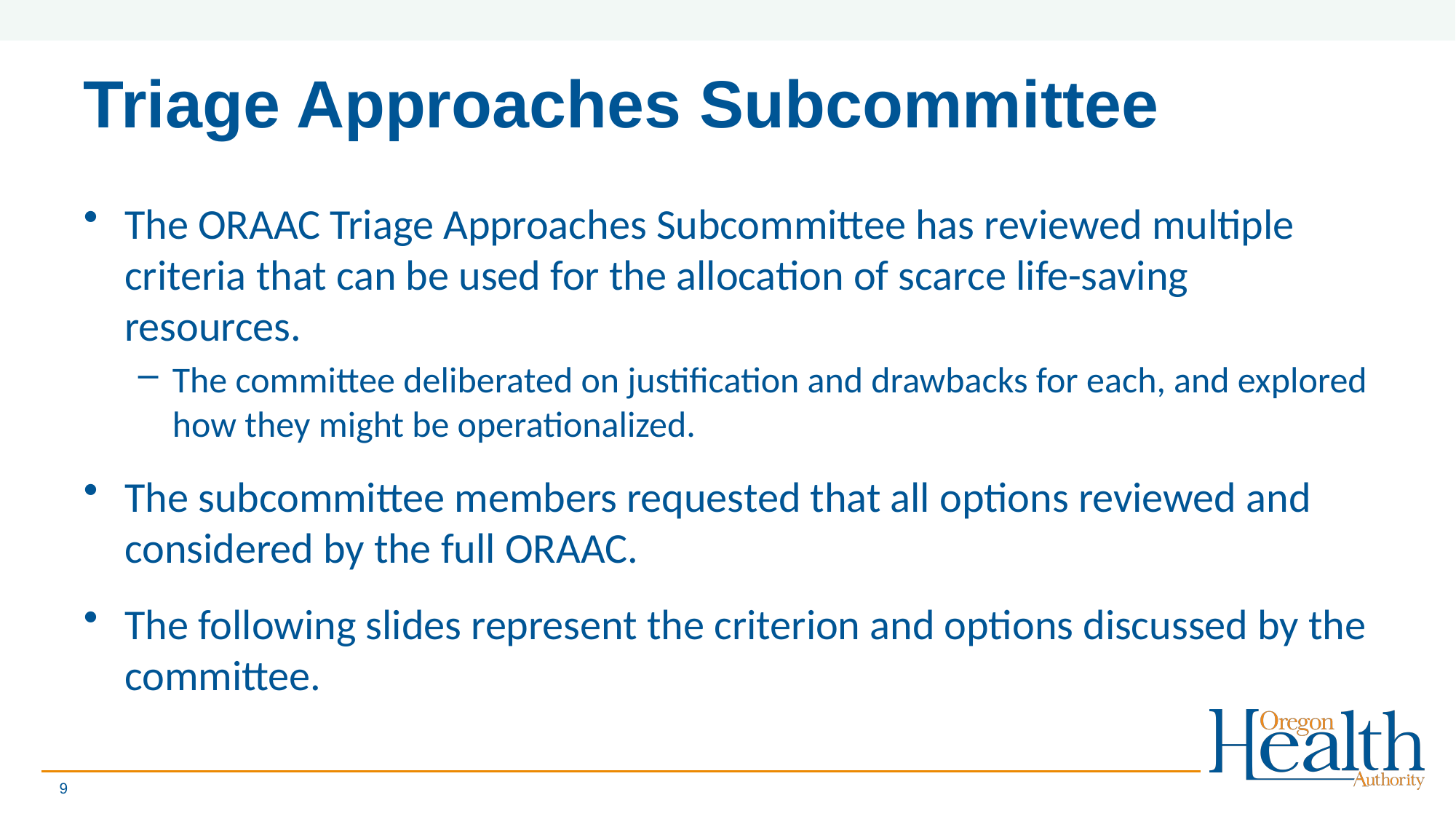

# Triage Approaches Subcommittee
The ORAAC Triage Approaches Subcommittee has reviewed multiple criteria that can be used for the allocation of scarce life-saving resources.
The committee deliberated on justification and drawbacks for each, and explored how they might be operationalized.

The subcommittee members requested that all options reviewed and considered by the full ORAAC.

The following slides represent the criterion and options discussed by the committee.
9